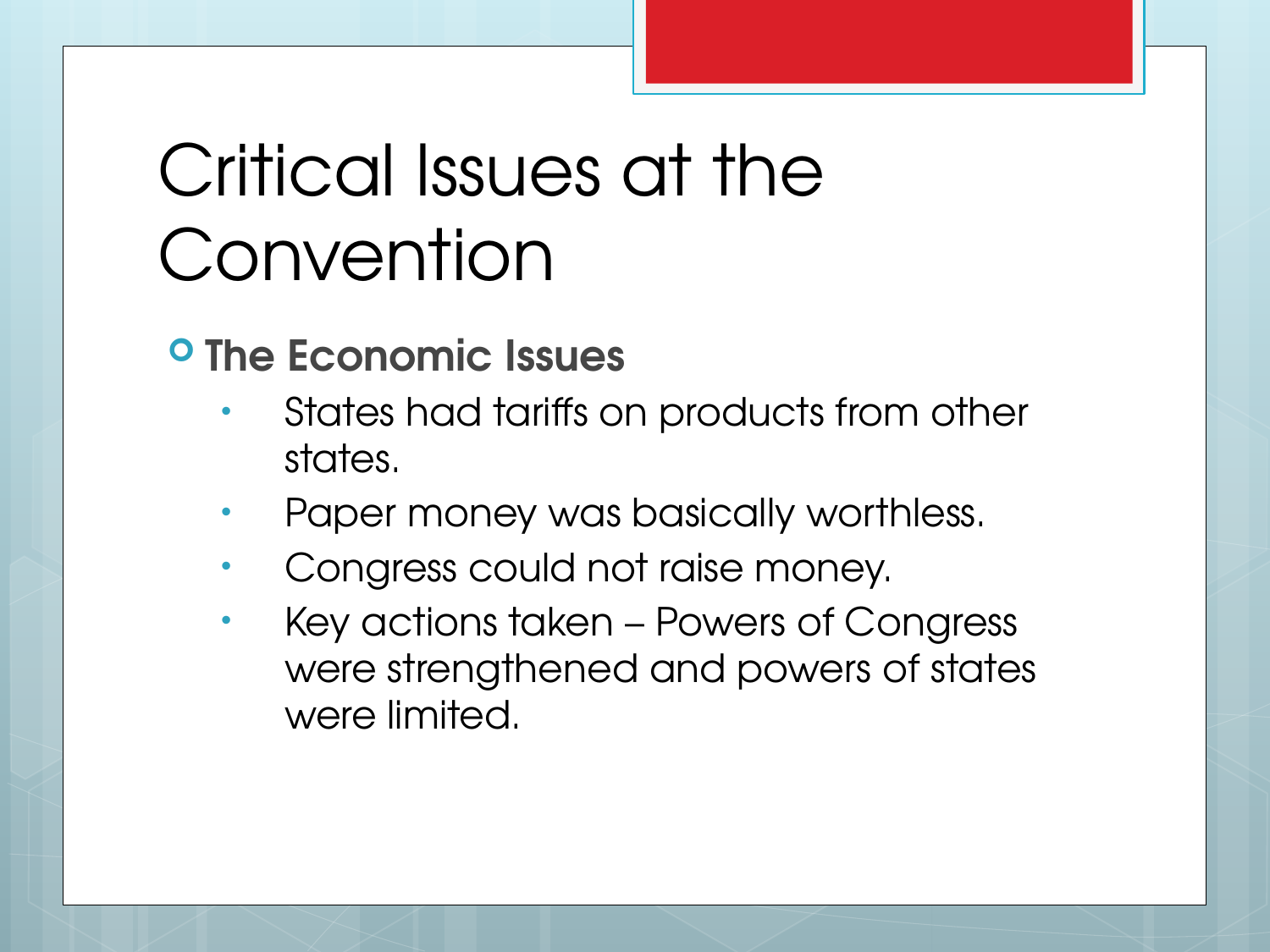

# Critical Issues at the Convention
The Economic Issues
States had tariffs on products from other states.
Paper money was basically worthless.
Congress could not raise money.
Key actions taken – Powers of Congress were strengthened and powers of states were limited.